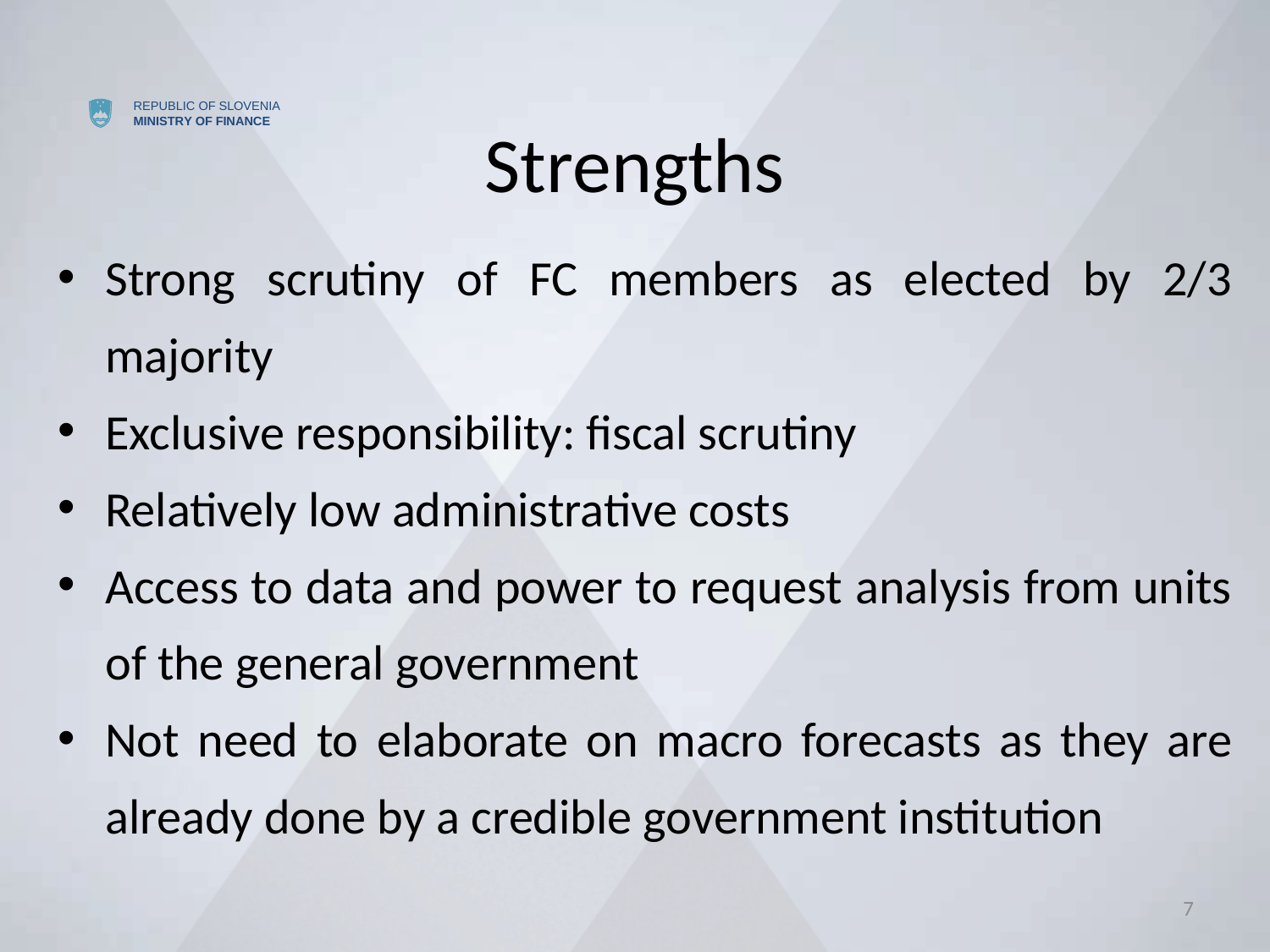

# Strengths
Strong scrutiny of FC members as elected by 2/3 majority
Exclusive responsibility: fiscal scrutiny
Relatively low administrative costs
Access to data and power to request analysis from units of the general government
Not need to elaborate on macro forecasts as they are already done by a credible government institution